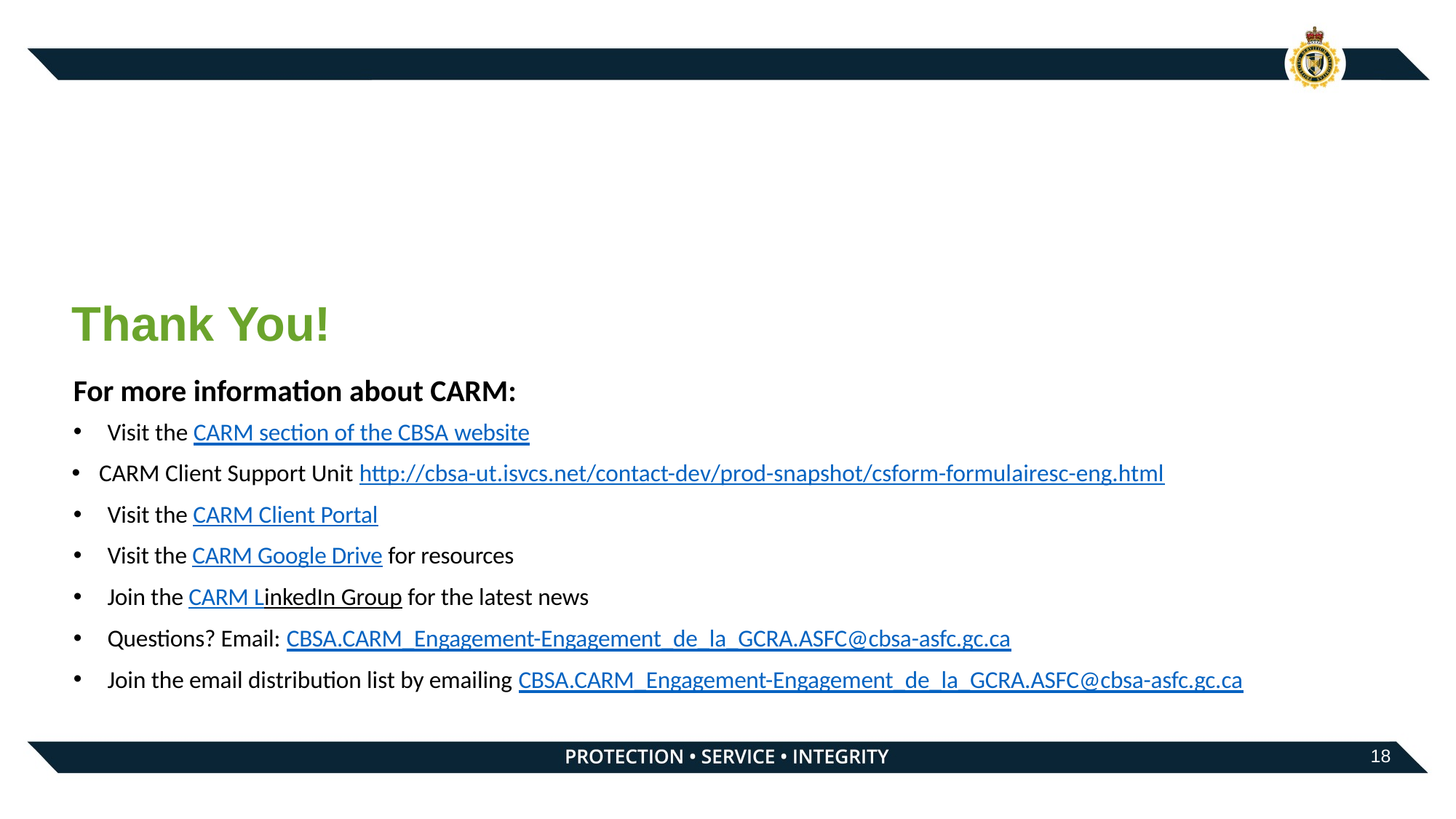

# Thank You!
For more information about CARM:
Visit the CARM section of the CBSA website
CARM Client Support Unit http://cbsa-ut.isvcs.net/contact-dev/prod-snapshot/csform-formulairesc-eng.html
Visit the CARM Client Portal
Visit the CARM Google Drive for resources
Join the CARM LinkedIn Group for the latest news
Questions? Email: CBSA.CARM_Engagement-Engagement_de_la_GCRA.ASFC@cbsa-asfc.gc.ca
Join the email distribution list by emailing CBSA.CARM_Engagement-Engagement_de_la_GCRA.ASFC@cbsa-asfc.gc.ca